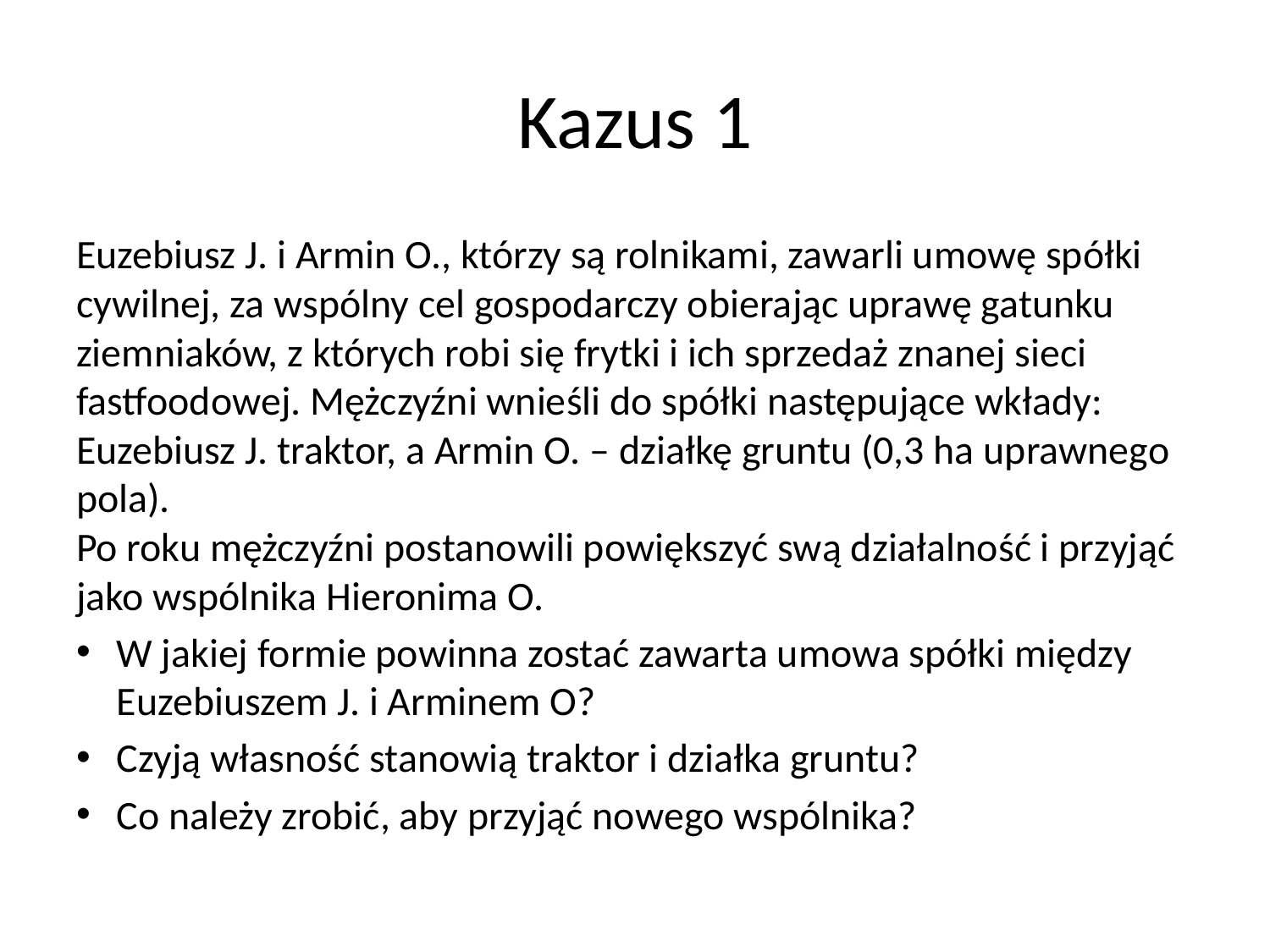

# Kazus 1
Euzebiusz J. i Armin O., którzy są rolnikami, zawarli umowę spółki cywilnej, za wspólny cel gospodarczy obierając uprawę gatunku ziemniaków, z których robi się frytki i ich sprzedaż znanej sieci fastfoodowej. Mężczyźni wnieśli do spółki następujące wkłady: Euzebiusz J. traktor, a Armin O. – działkę gruntu (0,3 ha uprawnego pola).
Po roku mężczyźni postanowili powiększyć swą działalność i przyjąć jako wspólnika Hieronima O.
W jakiej formie powinna zostać zawarta umowa spółki między Euzebiuszem J. i Arminem O?
Czyją własność stanowią traktor i działka gruntu?
Co należy zrobić, aby przyjąć nowego wspólnika?